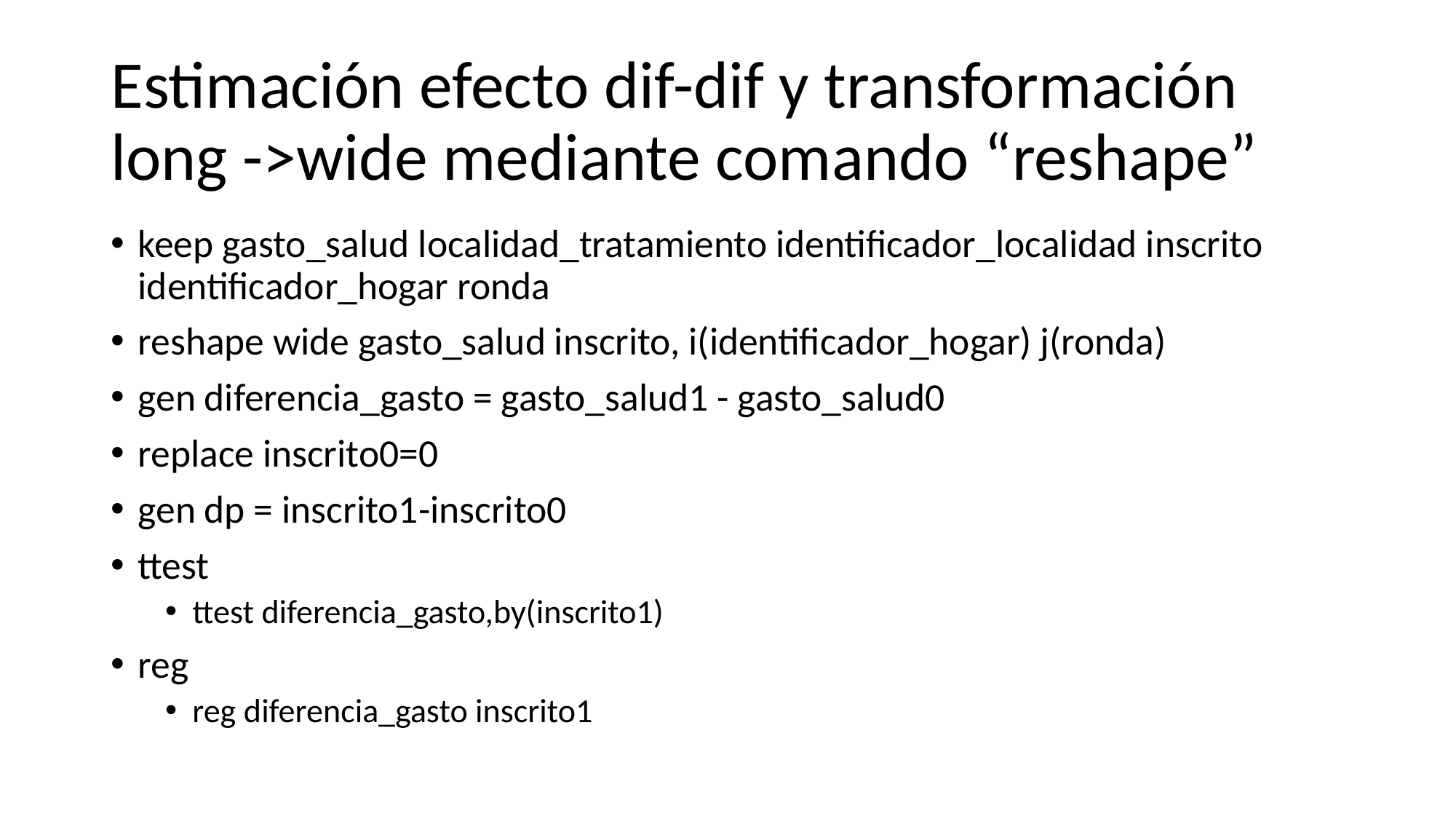

# Estimación efecto dif-dif y transformación long ->wide mediante comando “reshape”
keep gasto_salud localidad_tratamiento identificador_localidad inscrito identificador_hogar ronda
reshape wide gasto_salud inscrito, i(identificador_hogar) j(ronda)
gen diferencia_gasto = gasto_salud1 - gasto_salud0
replace inscrito0=0
gen dp = inscrito1-inscrito0
ttest
ttest diferencia_gasto,by(inscrito1)
reg
reg diferencia_gasto inscrito1